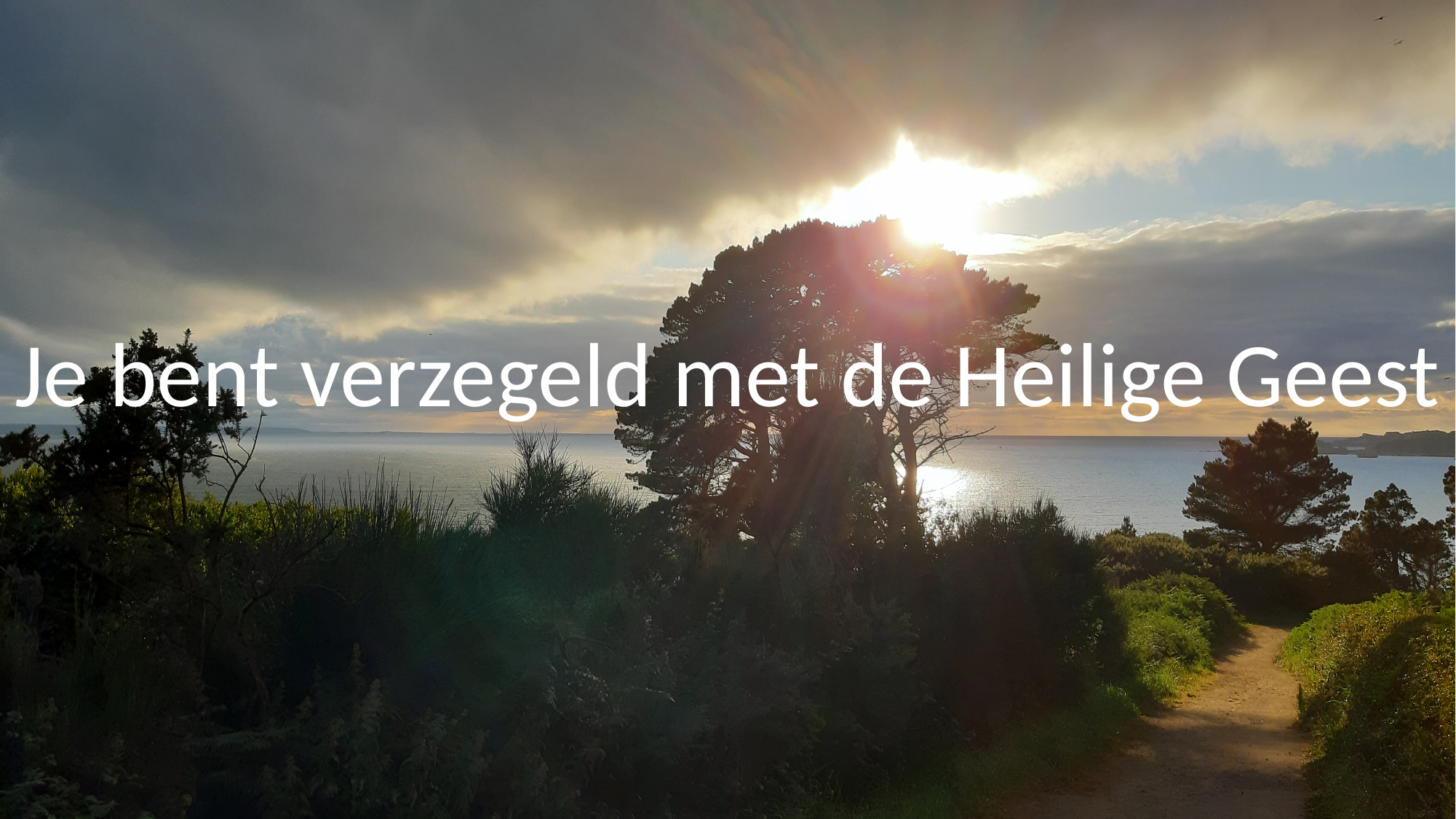

# Je bent verzegeld met de Heilige Geest